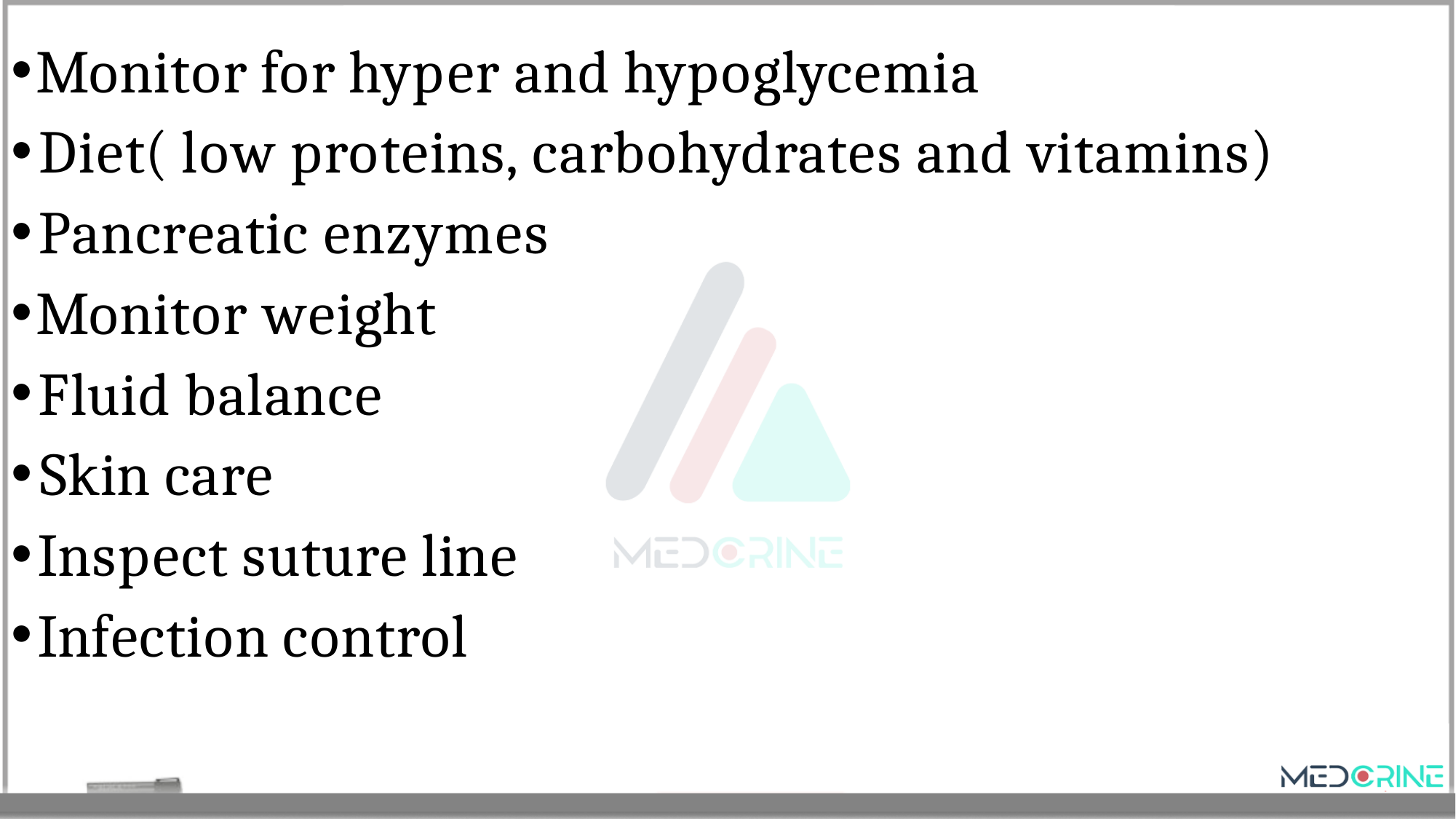

Monitor for hyper and hypoglycemia
Diet( low proteins, carbohydrates and vitamins)
Pancreatic enzymes
Monitor weight
Fluid balance
Skin care
Inspect suture line
Infection control